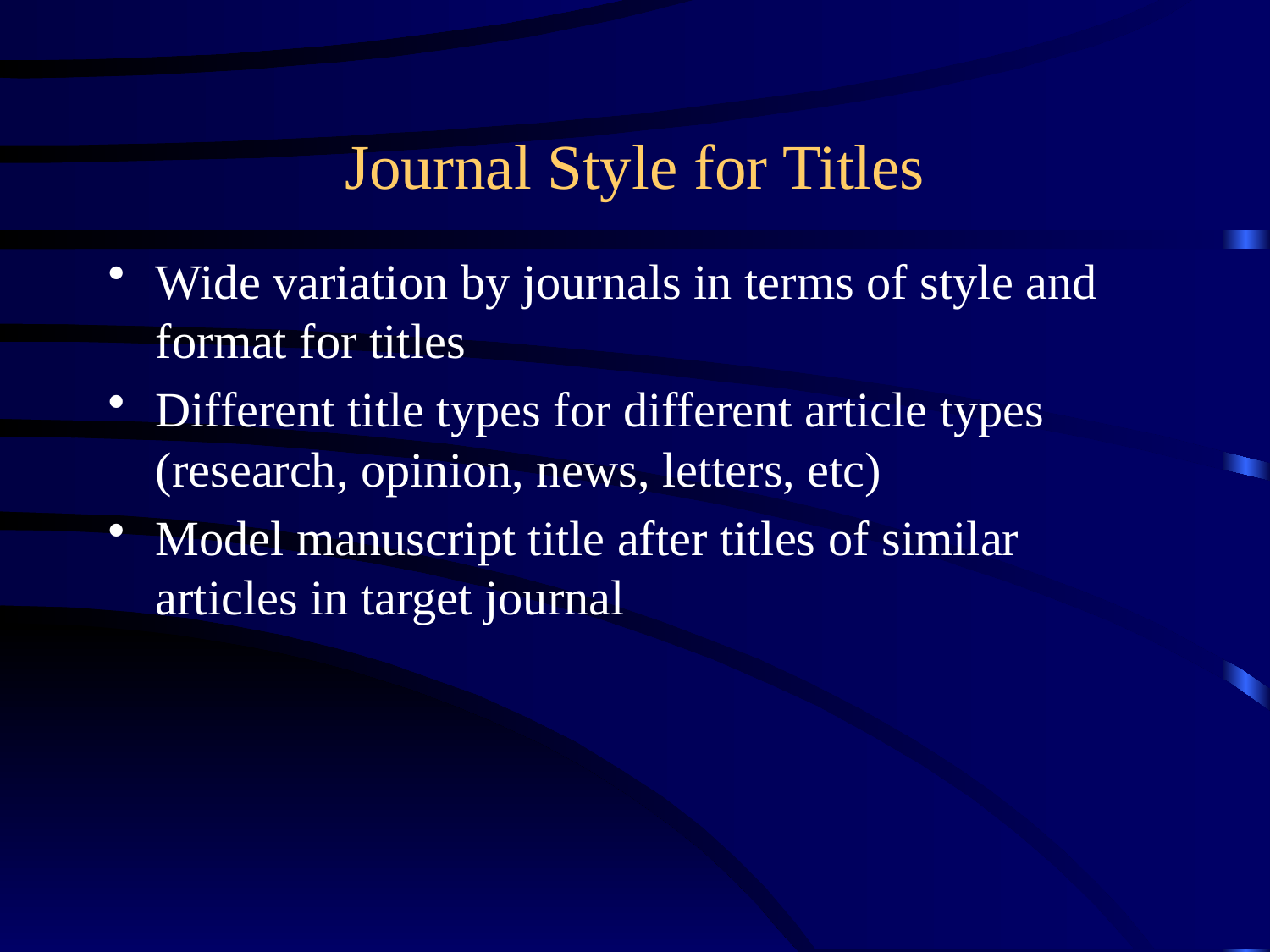

# Journal Style for Titles
Wide variation by journals in terms of style and format for titles
Different title types for different article types (research, opinion, news, letters, etc)
Model manuscript title after titles of similar articles in target journal